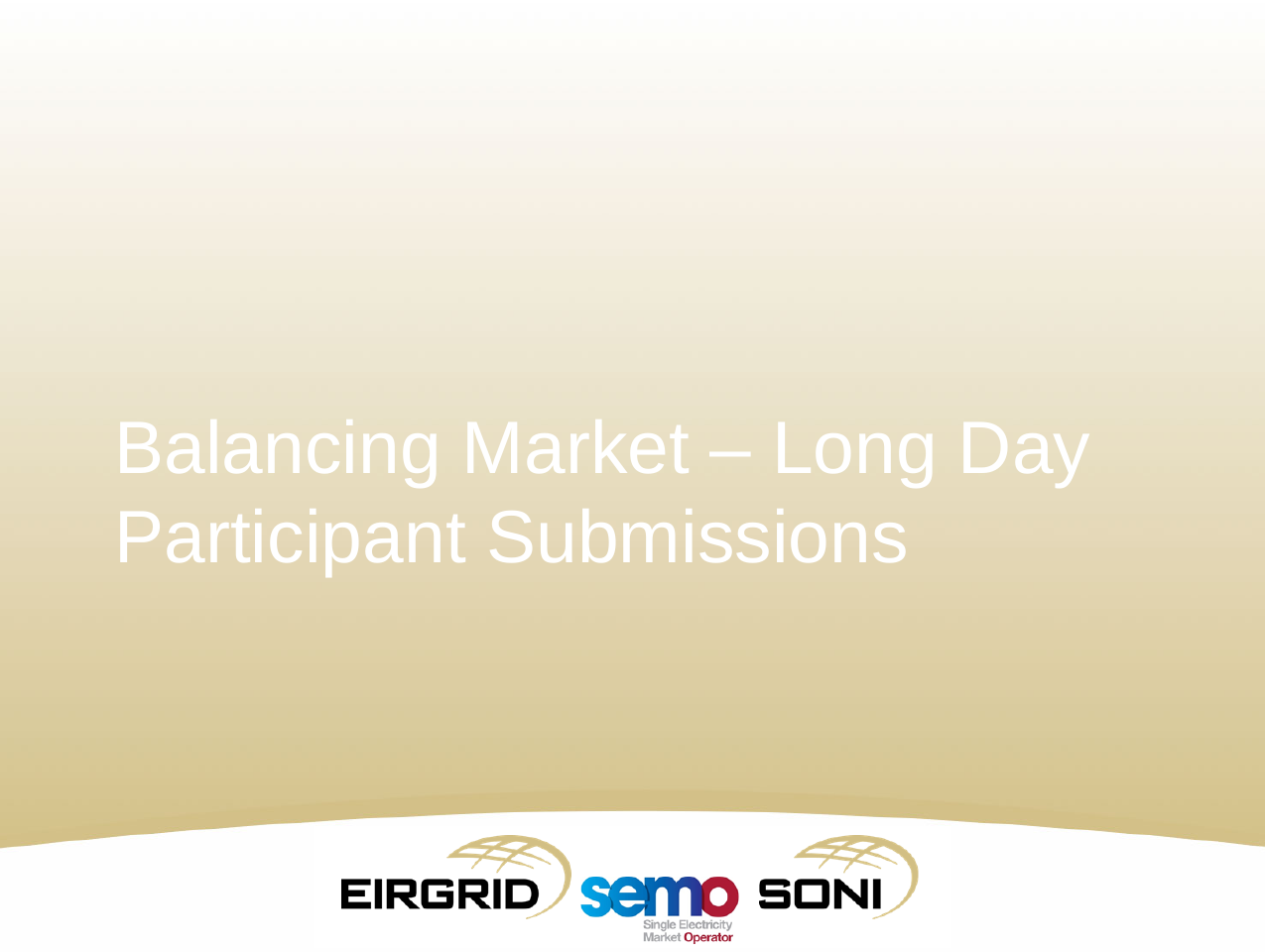

Balancing Market – Long Day Participant Submissions